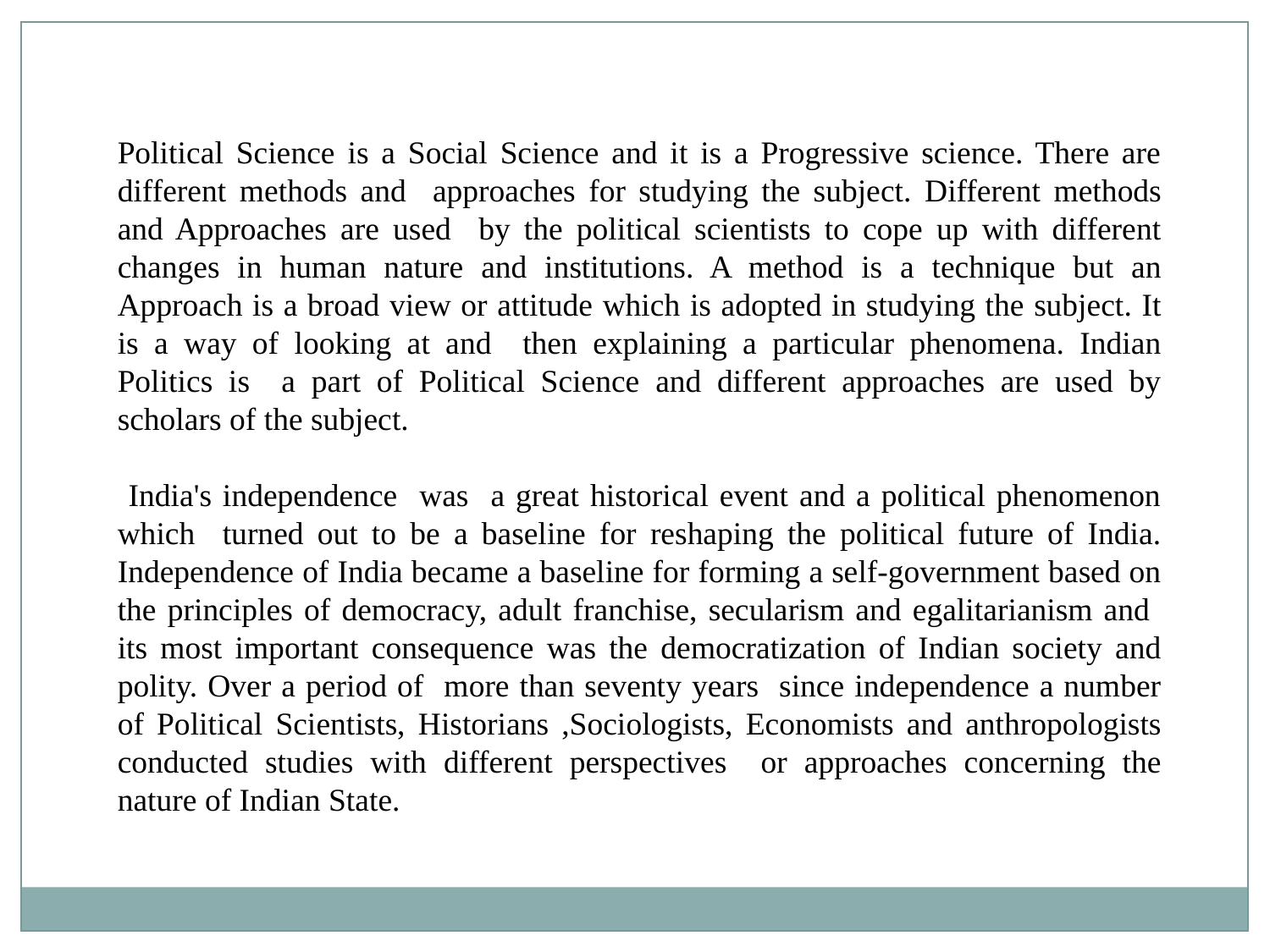

Political Science is a Social Science and it is a Progressive science. There are different methods and  approaches for studying the subject. Different methods and Approaches are used  by the political scientists to cope up with different changes in human nature and institutions. A method is a technique but an Approach is a broad view or attitude which is adopted in studying the subject. It is a way of looking at and  then explaining a particular phenomena. Indian Politics is  a part of Political Science and different approaches are used by scholars of the subject.

 India's independence  was  a great historical event and a political phenomenon which  turned out to be a baseline for reshaping the political future of India. Independence of India became a baseline for forming a self-government based on the principles of democracy, adult franchise, secularism and egalitarianism and  its most important consequence was the democratization of Indian society and polity. Over a period of  more than seventy years  since independence a number of Political Scientists, Historians ,Sociologists, Economists and anthropologists conducted studies with different perspectives  or approaches concerning the nature of Indian State.